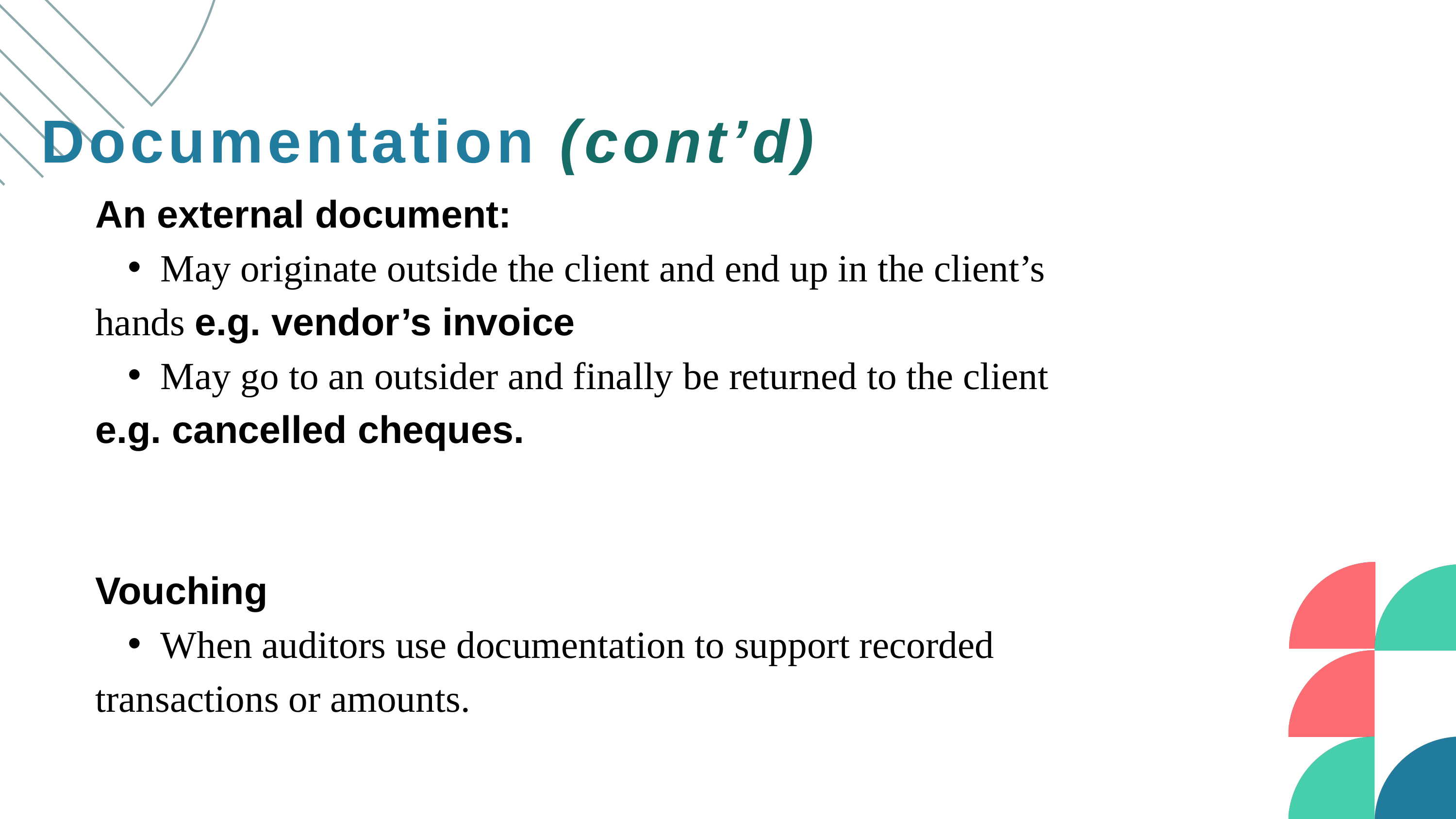

Documentation (cont’d)
An external document:
May originate outside the client and end up in the client’s
hands e.g. vendor’s invoice
May go to an outsider and finally be returned to the client
e.g. cancelled cheques.

Vouching
When auditors use documentation to support recorded
transactions or amounts.